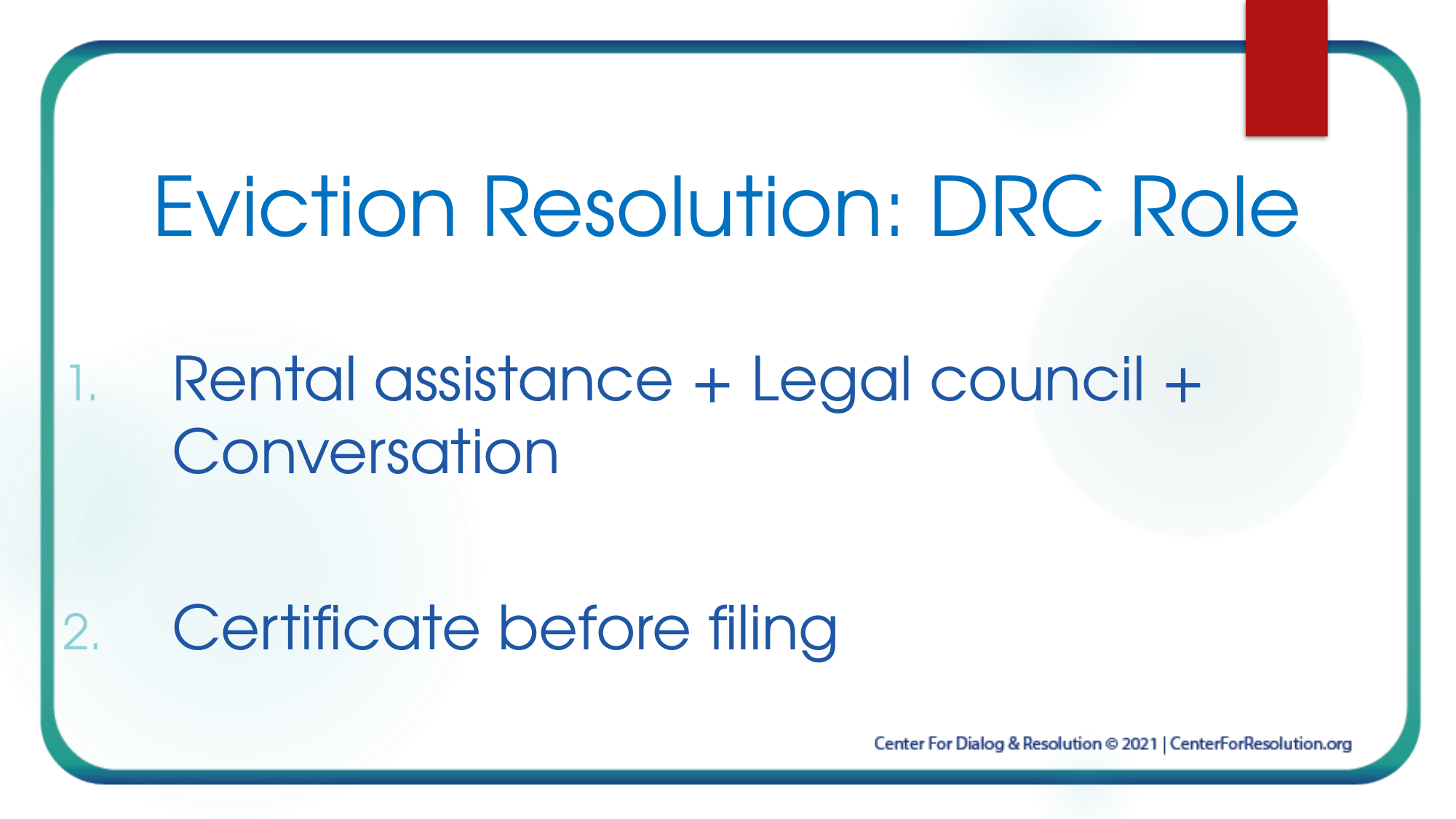

# Eviction Resolution: DRC Role
Rental assistance + Legal council + Conversation

Certificate before filing